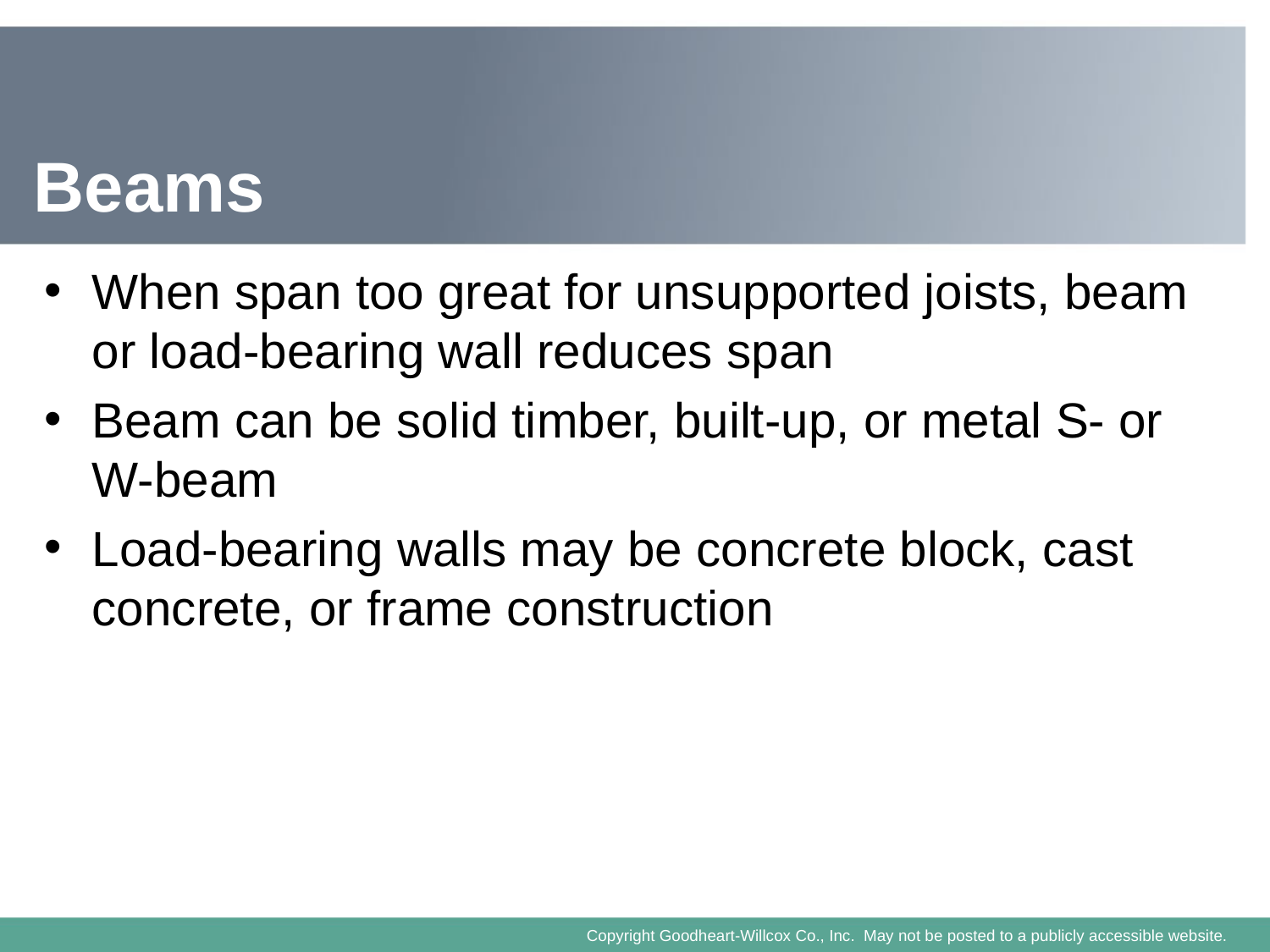

# Beams
When span too great for unsupported joists, beam or load-bearing wall reduces span
Beam can be solid timber, built-up, or metal S- or W-beam
Load-bearing walls may be concrete block, cast concrete, or frame construction